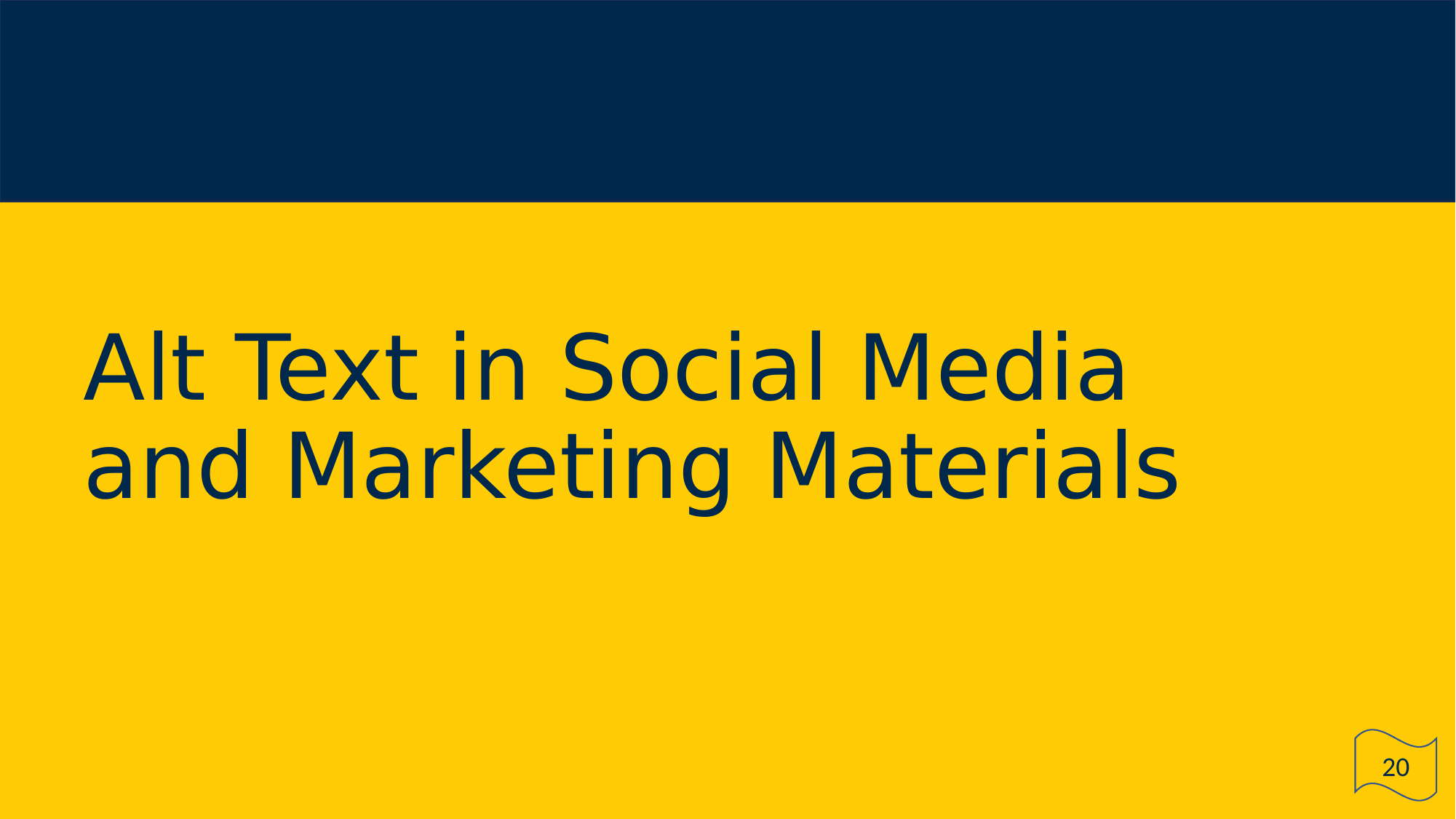

# Alt Text in Social Media and Marketing Materials